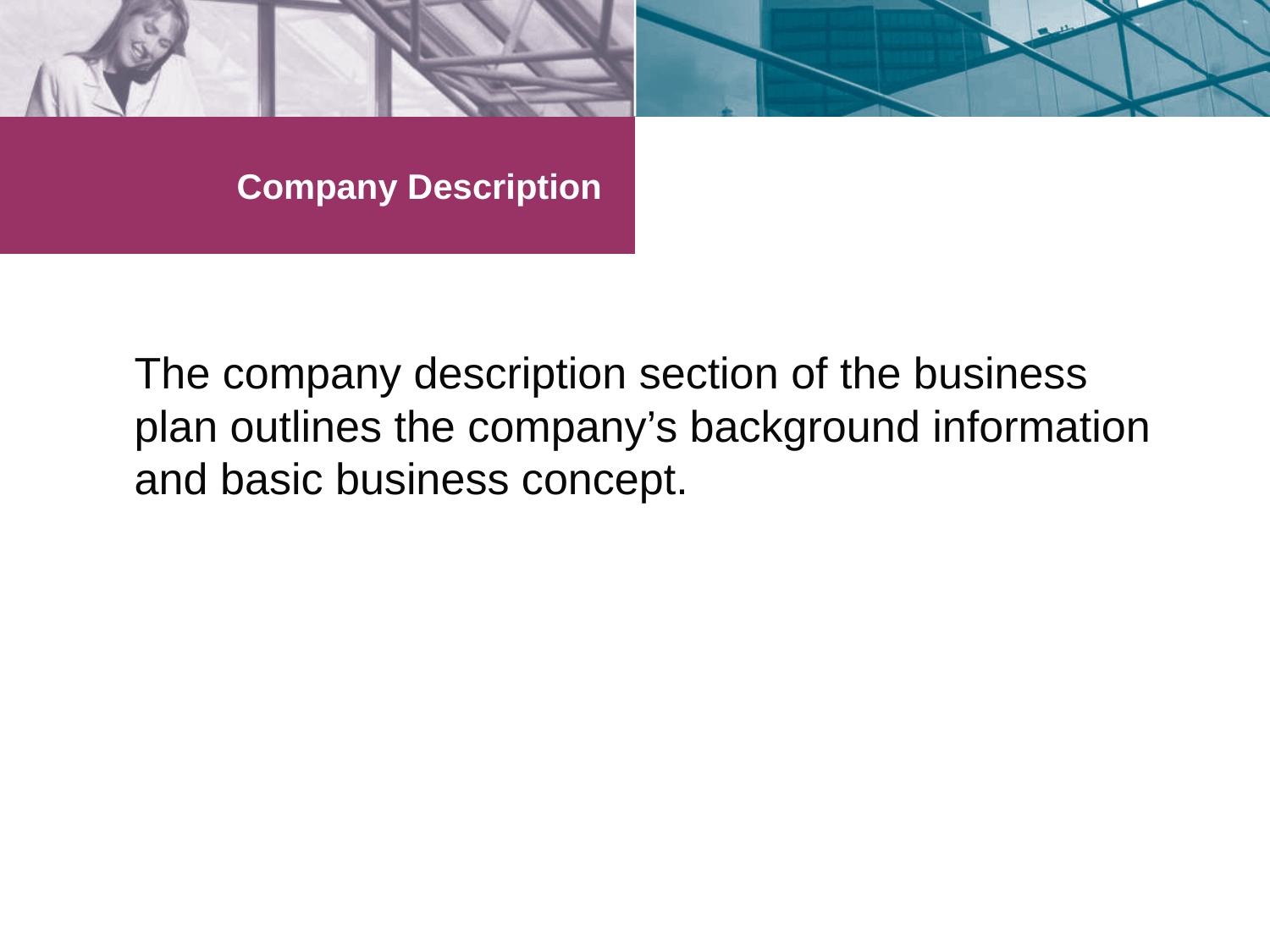

# Company Description
The company description section of the business plan outlines the company’s background information and basic business concept.